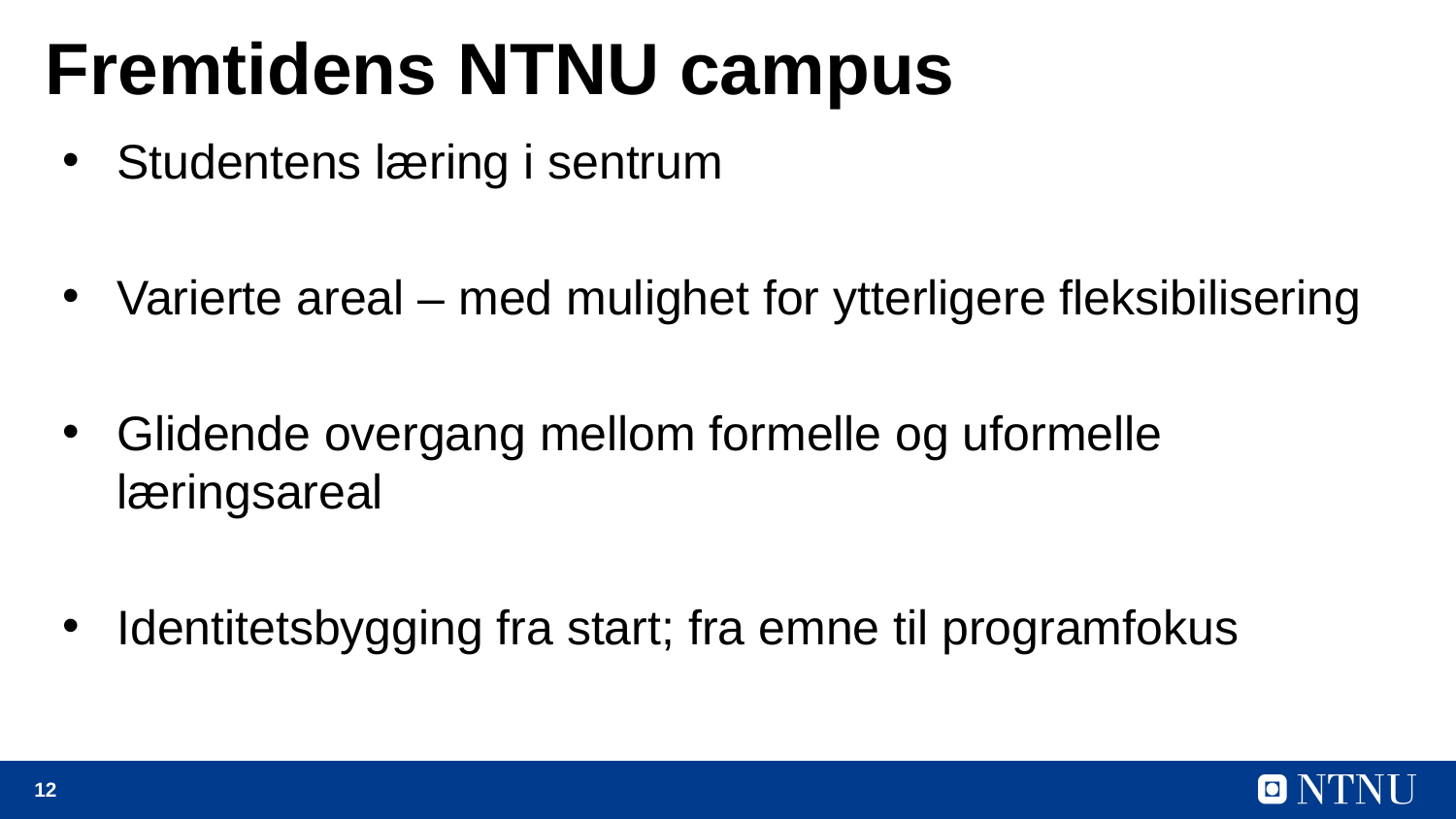

# Fremtidens NTNU campus
Studentens læring i sentrum

Varierte areal – med mulighet for ytterligere fleksibilisering

Glidende overgang mellom formelle og uformelle læringsareal

Identitetsbygging fra start; fra emne til programfokus